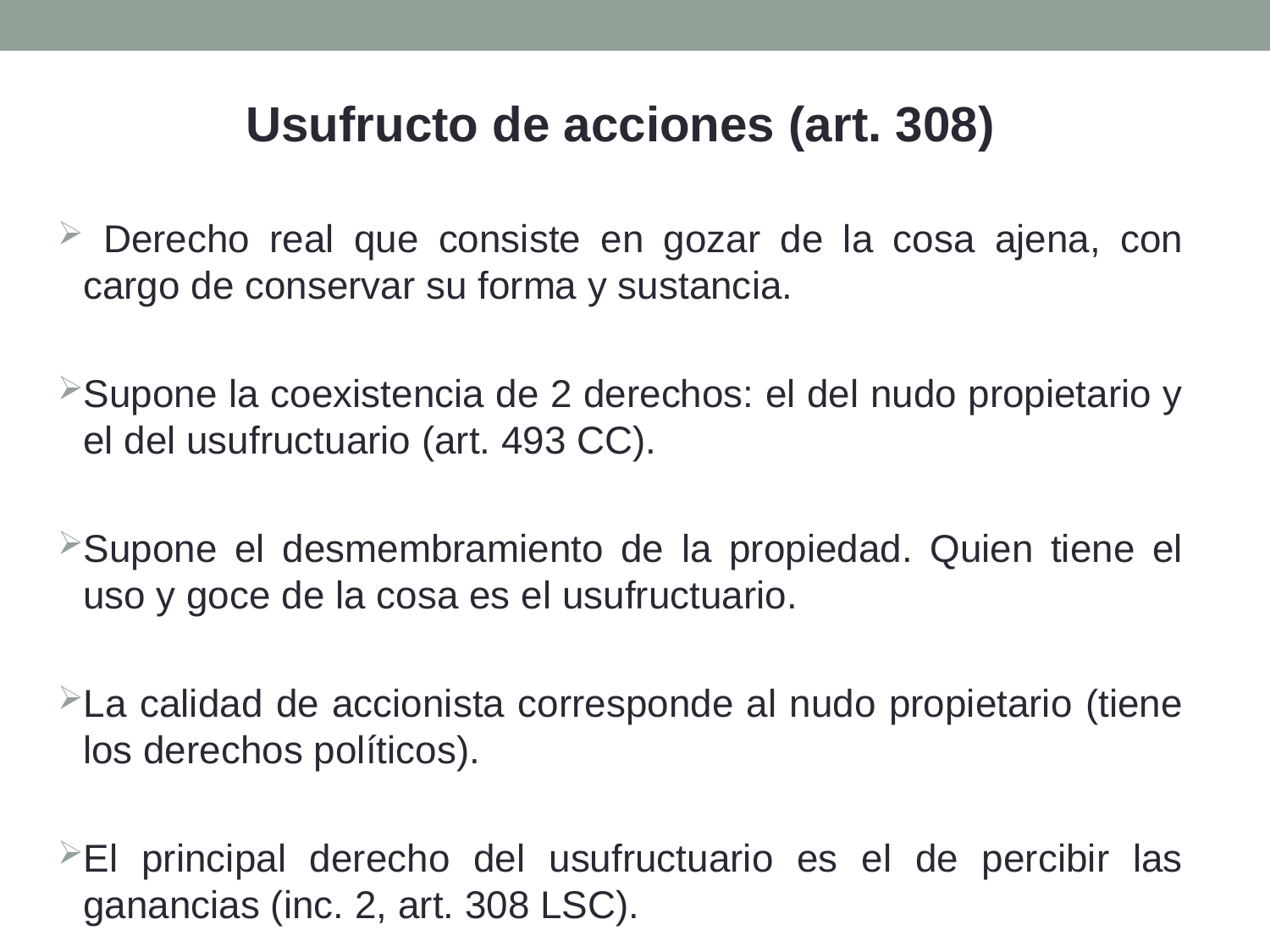

Usufructo de acciones (art. 308)

 Derecho real que consiste en gozar de la cosa ajena, con cargo de conservar su forma y sustancia.

Supone la coexistencia de 2 derechos: el del nudo propietario y el del usufructuario (art. 493 CC).

Supone el desmembramiento de la propiedad. Quien tiene el uso y goce de la cosa es el usufructuario.

La calidad de accionista corresponde al nudo propietario (tiene los derechos políticos).

El principal derecho del usufructuario es el de percibir las ganancias (inc. 2, art. 308 LSC).